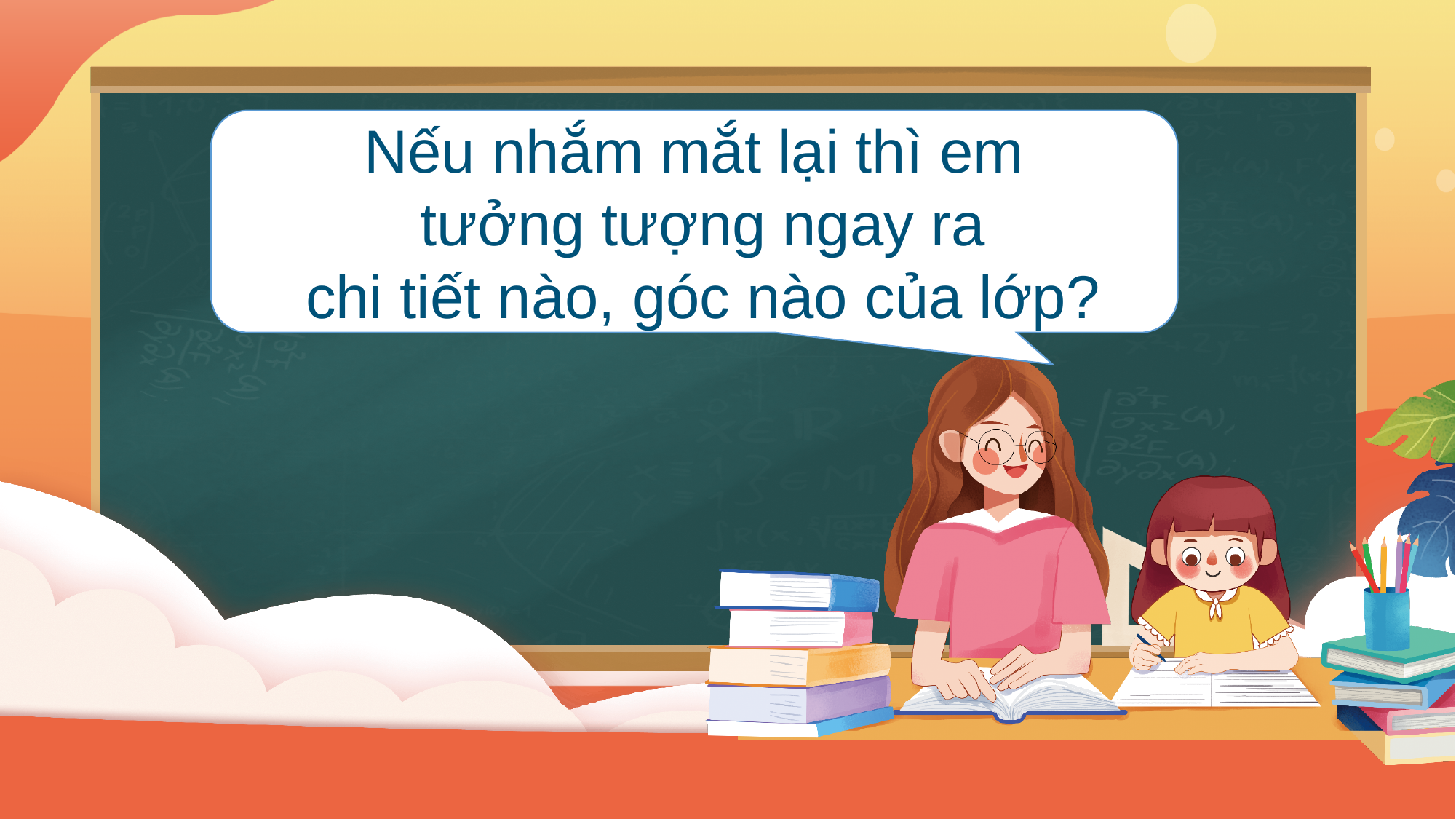

Nếu nhắm mắt lại thì em
 tưởng tượng ngay ra
 chi tiết nào, góc nào của lớp?